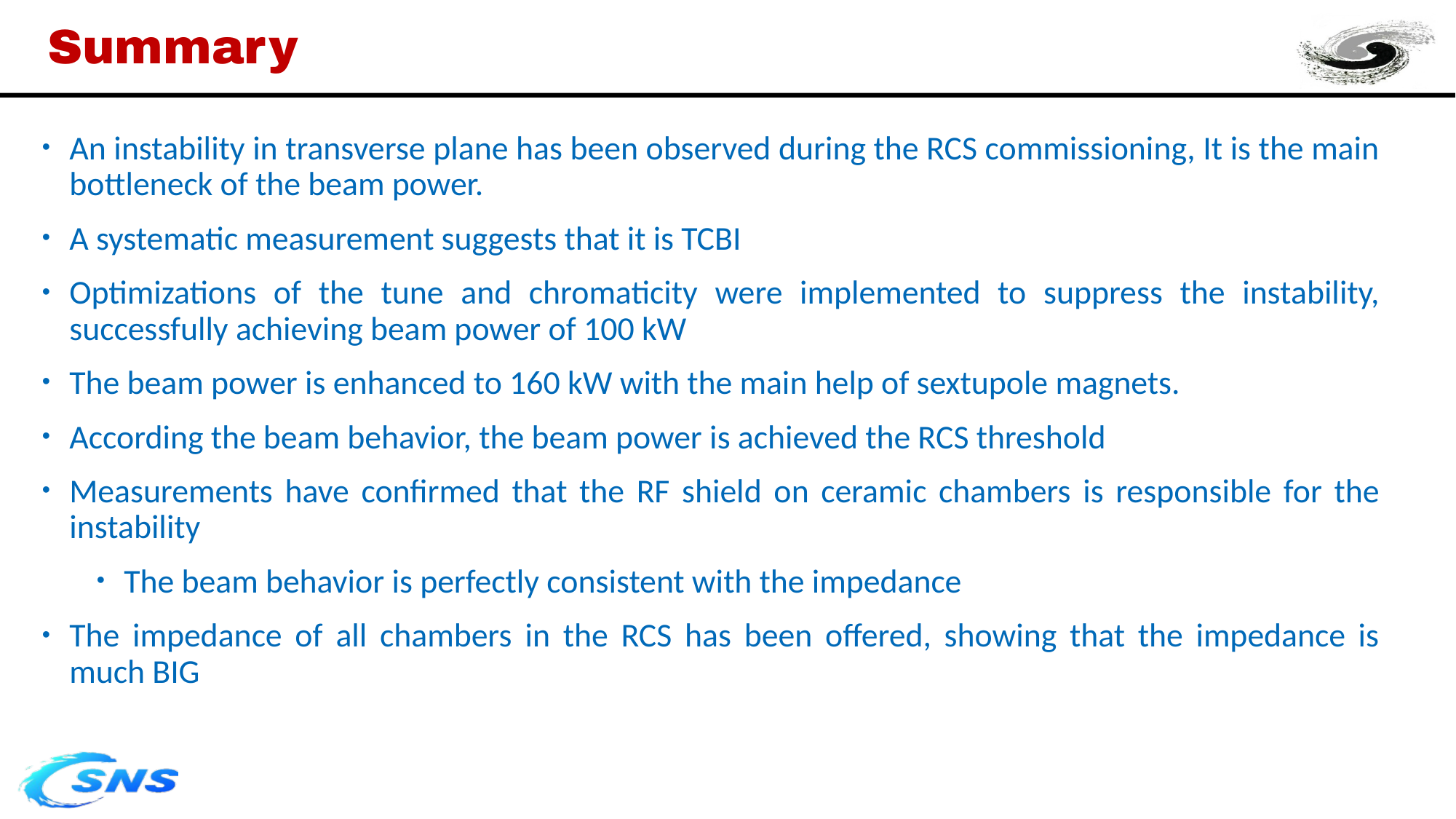

# Summary
An instability in transverse plane has been observed during the RCS commissioning, It is the main bottleneck of the beam power.
A systematic measurement suggests that it is TCBI
Optimizations of the tune and chromaticity were implemented to suppress the instability, successfully achieving beam power of 100 kW
The beam power is enhanced to 160 kW with the main help of sextupole magnets.
According the beam behavior, the beam power is achieved the RCS threshold
Measurements have confirmed that the RF shield on ceramic chambers is responsible for the instability
The beam behavior is perfectly consistent with the impedance
The impedance of all chambers in the RCS has been offered, showing that the impedance is much BIG